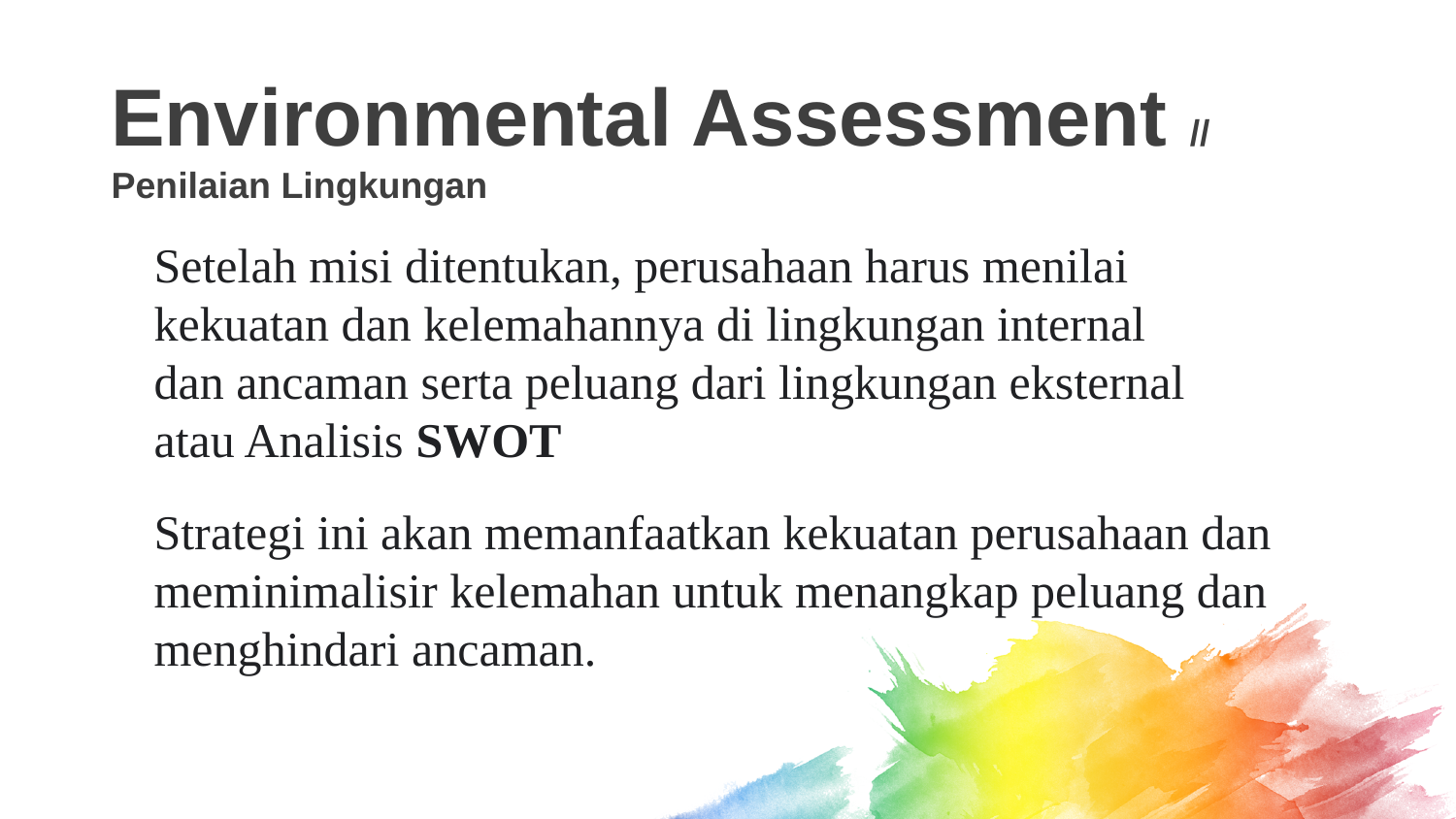

Environmental Assessment // Penilaian Lingkungan
Setelah misi ditentukan, perusahaan harus menilai kekuatan dan kelemahannya di lingkungan internal dan ancaman serta peluang dari lingkungan eksternal atau Analisis SWOT
Strategi ini akan memanfaatkan kekuatan perusahaan dan meminimalisir kelemahan untuk menangkap peluang dan menghindari ancaman.